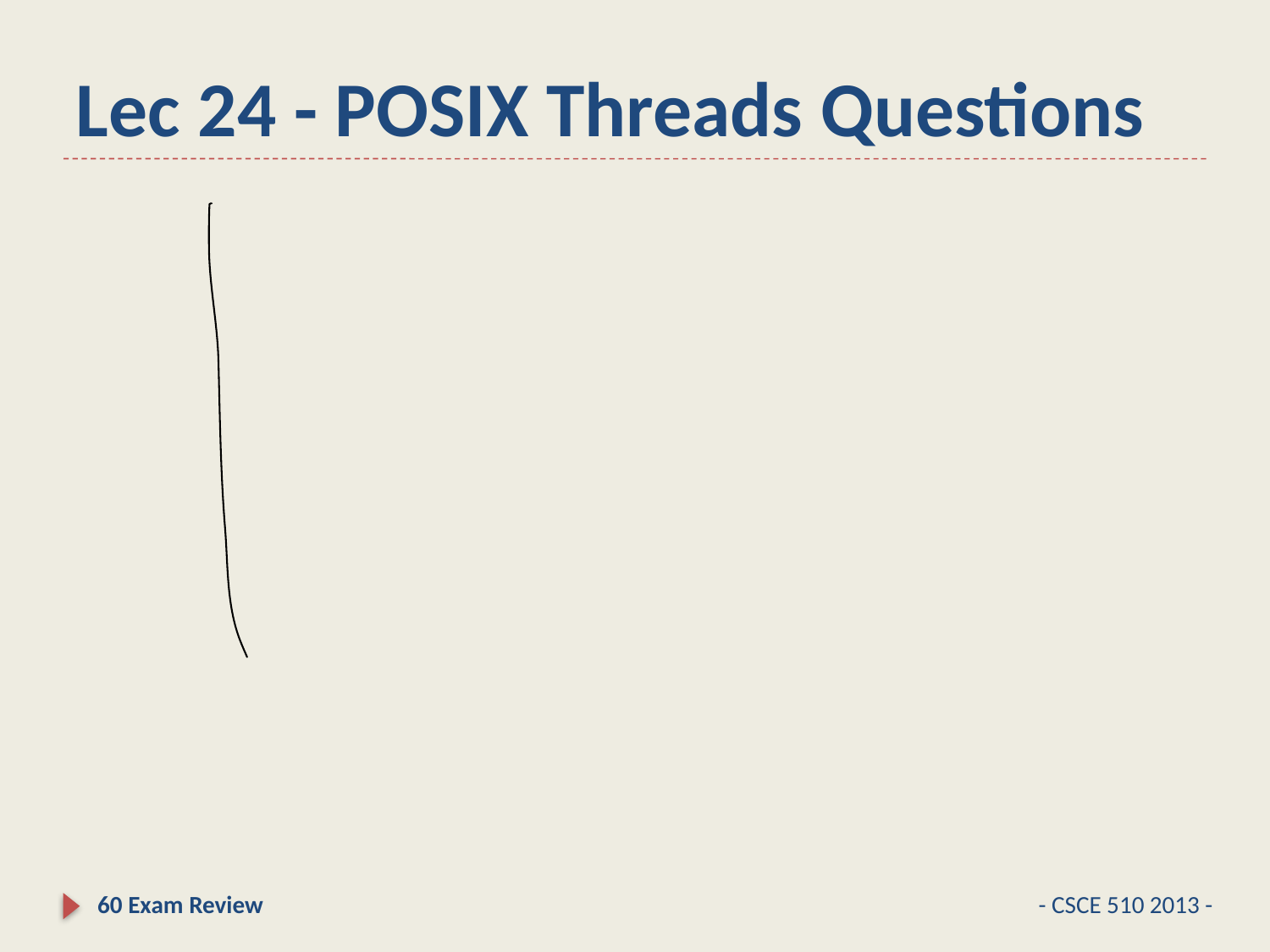

# Lec 24 - POSIX Threads Questions

60 Exam Review
- CSCE 510 2013 -